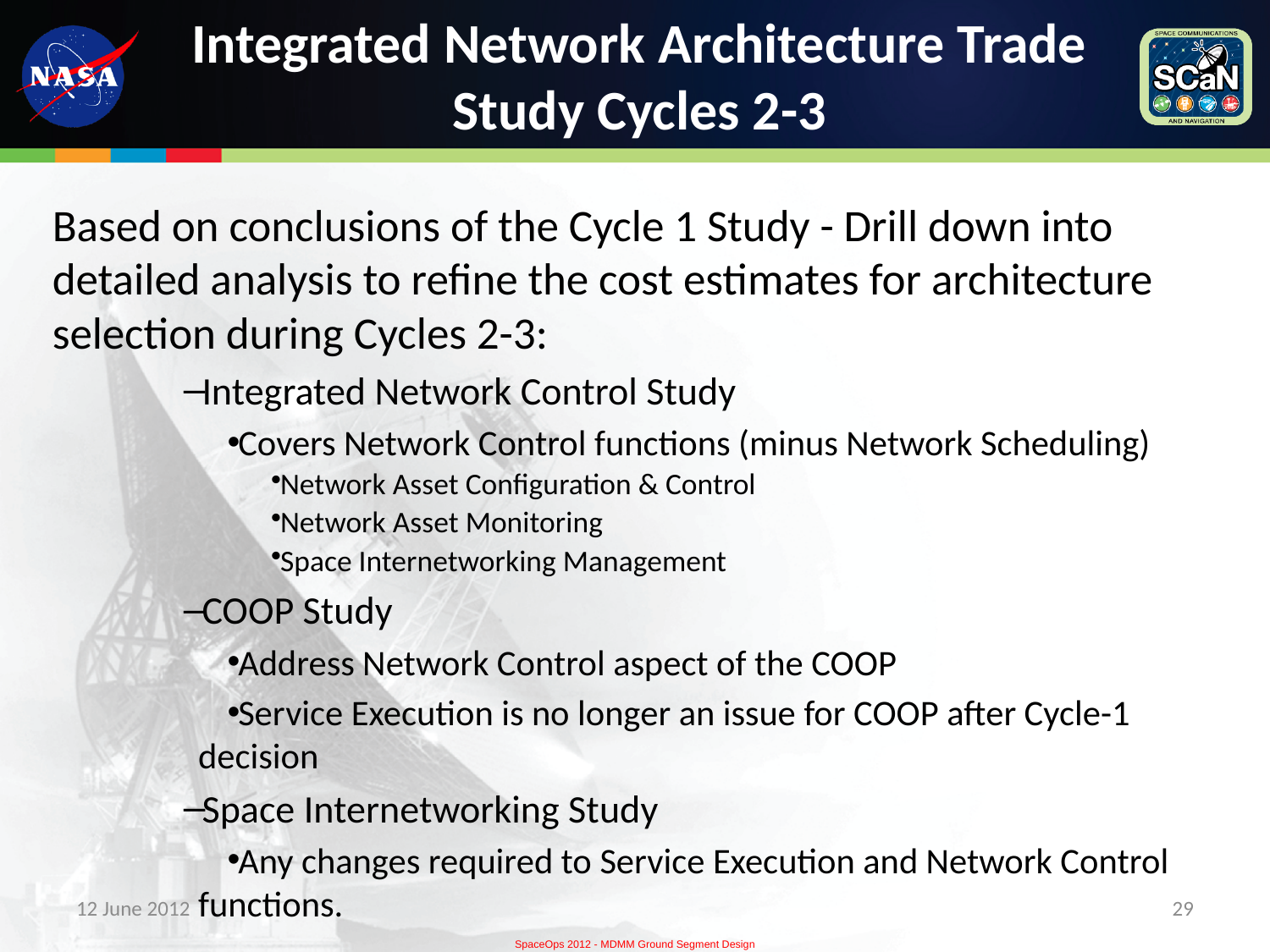

# Integrated Network Architecture Trade Study Cycles 2-3
Based on conclusions of the Cycle 1 Study - Drill down into detailed analysis to refine the cost estimates for architecture selection during Cycles 2-3:
Integrated Network Control Study
Covers Network Control functions (minus Network Scheduling)
Network Asset Configuration & Control
Network Asset Monitoring
Space Internetworking Management
COOP Study
Address Network Control aspect of the COOP
Service Execution is no longer an issue for COOP after Cycle-1 decision
Space Internetworking Study
Any changes required to Service Execution and Network Control functions.
12 June 2012
29
SpaceOps 2012 - MDMM Ground Segment Design